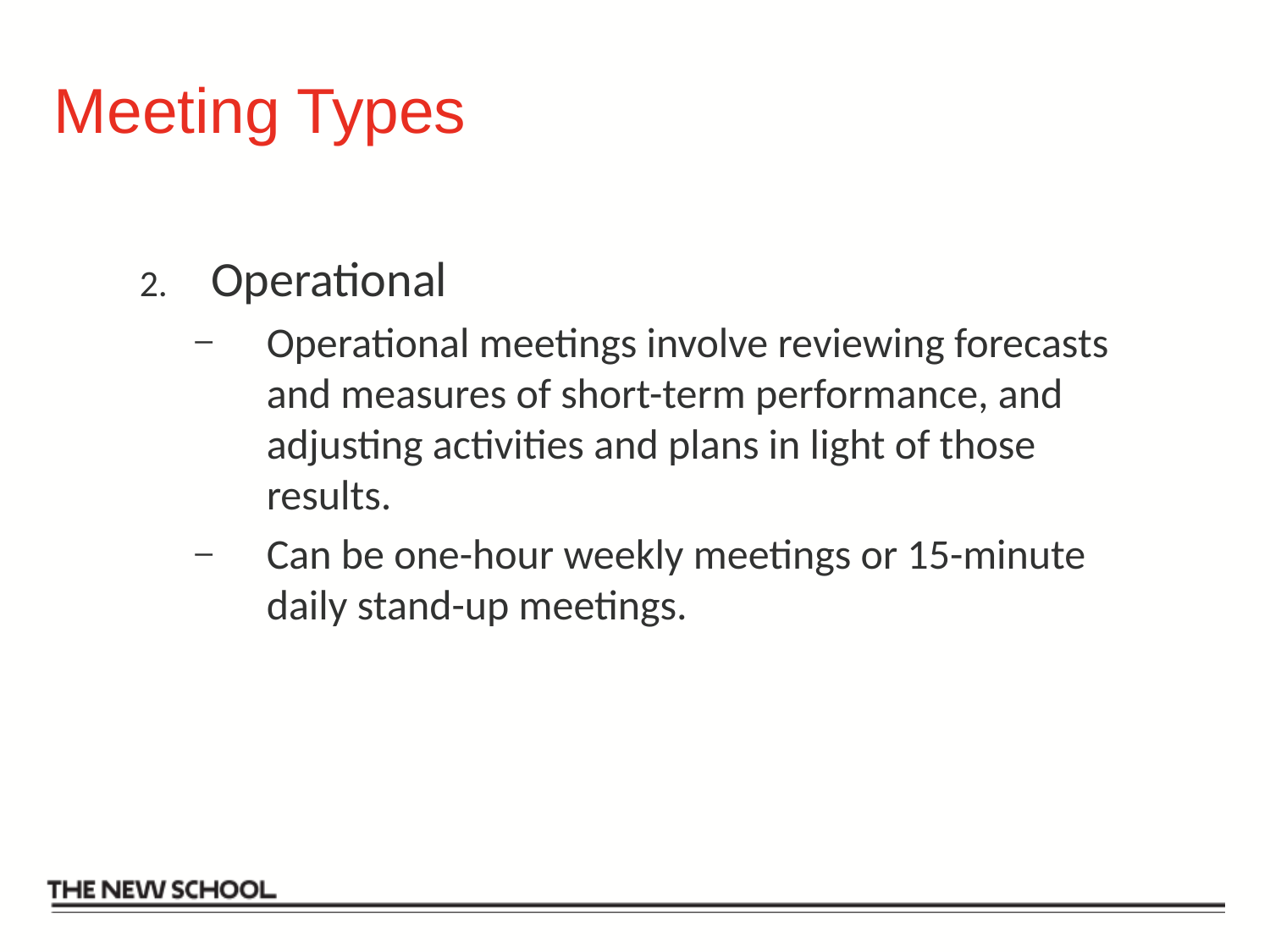

# Meeting Types
Operational
Operational meetings involve reviewing forecasts and measures of short-term performance, and adjusting activities and plans in light of those results.
Can be one-hour weekly meetings or 15-minute daily stand-up meetings.